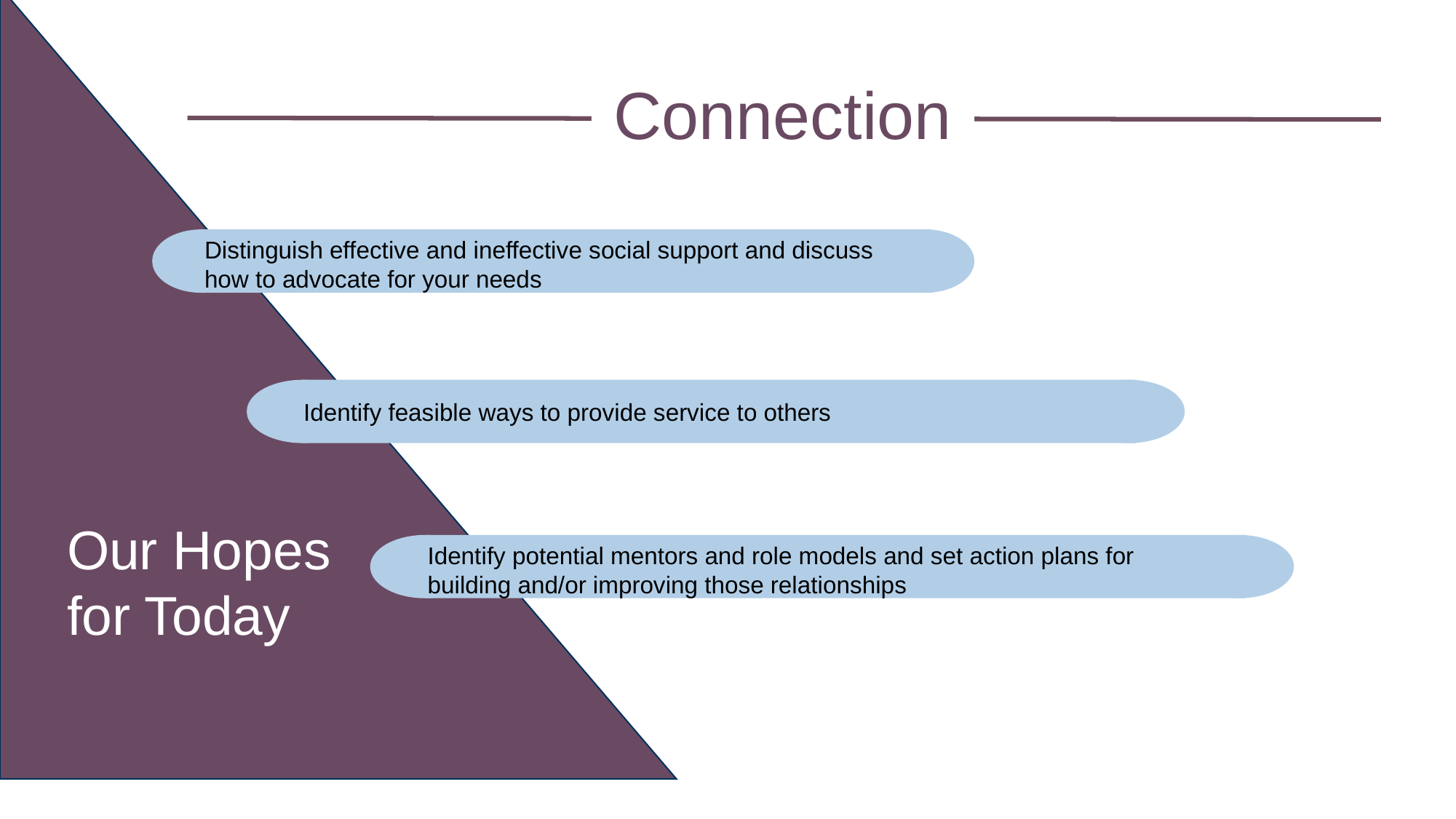

Our Hopes for Today
Connection
Distinguish effective and ineffective social support and discuss how to advocate for your needs

Identify feasible ways to provide service to others

Identify potential mentors and role models and set action plans for building and/or improving those relationships